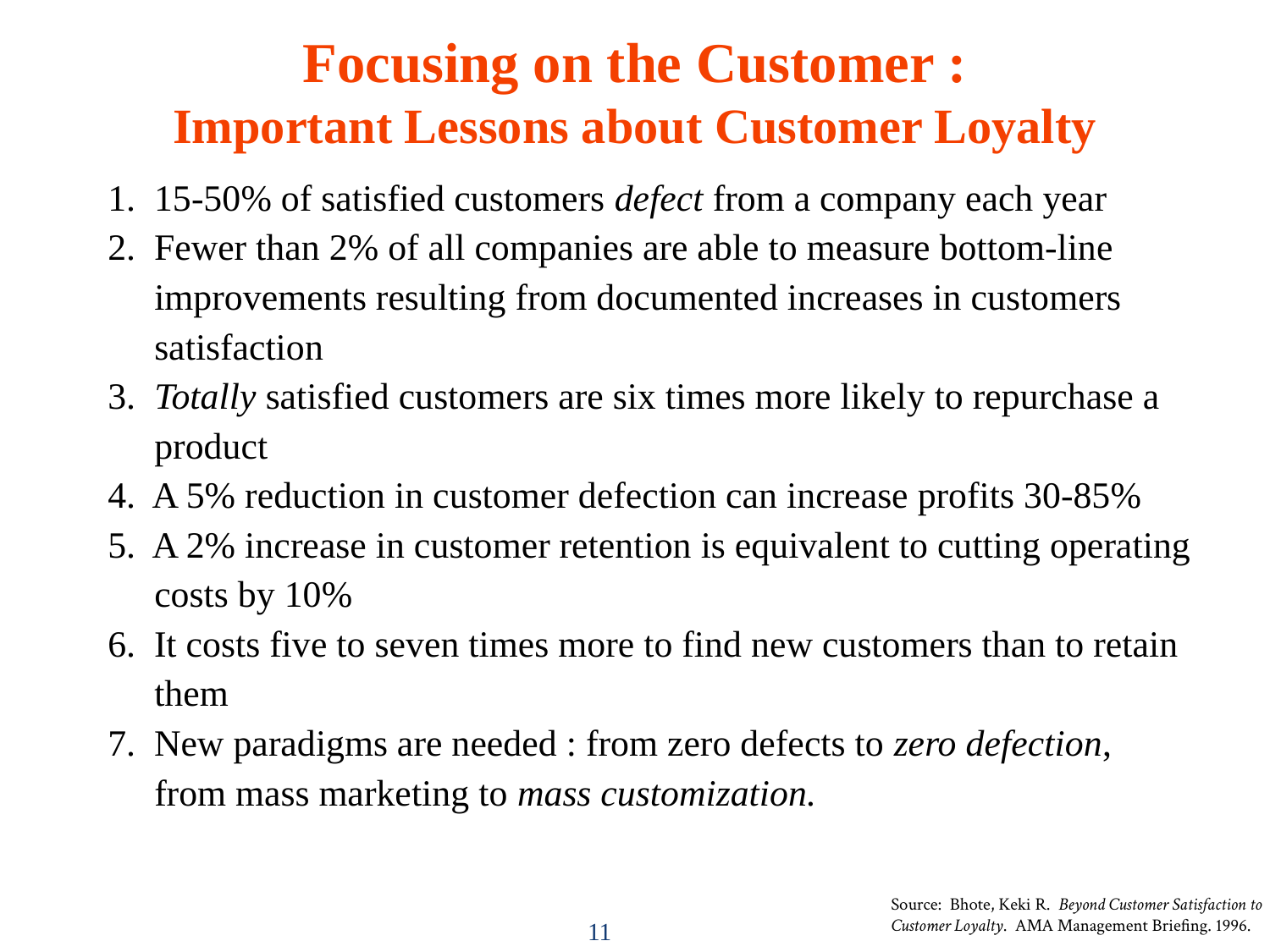

Focusing on the Customer :
Important Lessons about Customer Loyalty
1.  15-50% of satisfied customers defect from a company each year
2.  Fewer than 2% of all companies are able to measure bottom-line
     improvements resulting from documented increases in customers
     satisfaction
3.  Totally satisfied customers are six times more likely to repurchase a
     product
4.  A 5% reduction in customer defection can increase profits 30-85%
5.  A 2% increase in customer retention is equivalent to cutting operating
     costs by 10%
6.  It costs five to seven times more to find new customers than to retain
     them
7.  New paradigms are needed : from zero defects to zero defection,
     from mass marketing to mass customization.
Source:  Bhote, Keki R.  Beyond Customer Satisfaction to Customer Loyalty.  AMA Management Briefing. 1996.